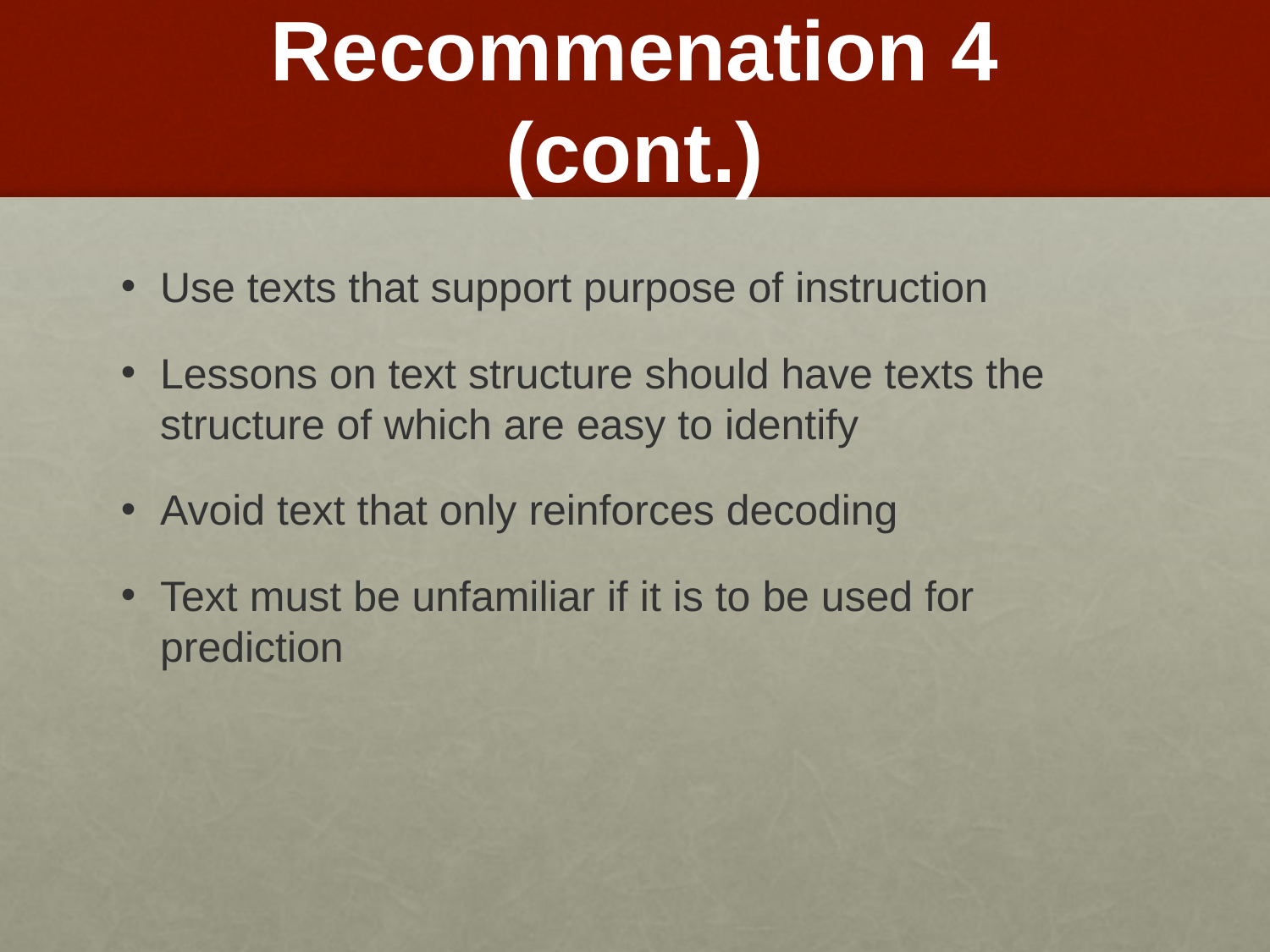

# Recommenation 4 (cont.)
Use texts that support purpose of instruction
Lessons on text structure should have texts the structure of which are easy to identify
Avoid text that only reinforces decoding
Text must be unfamiliar if it is to be used for prediction